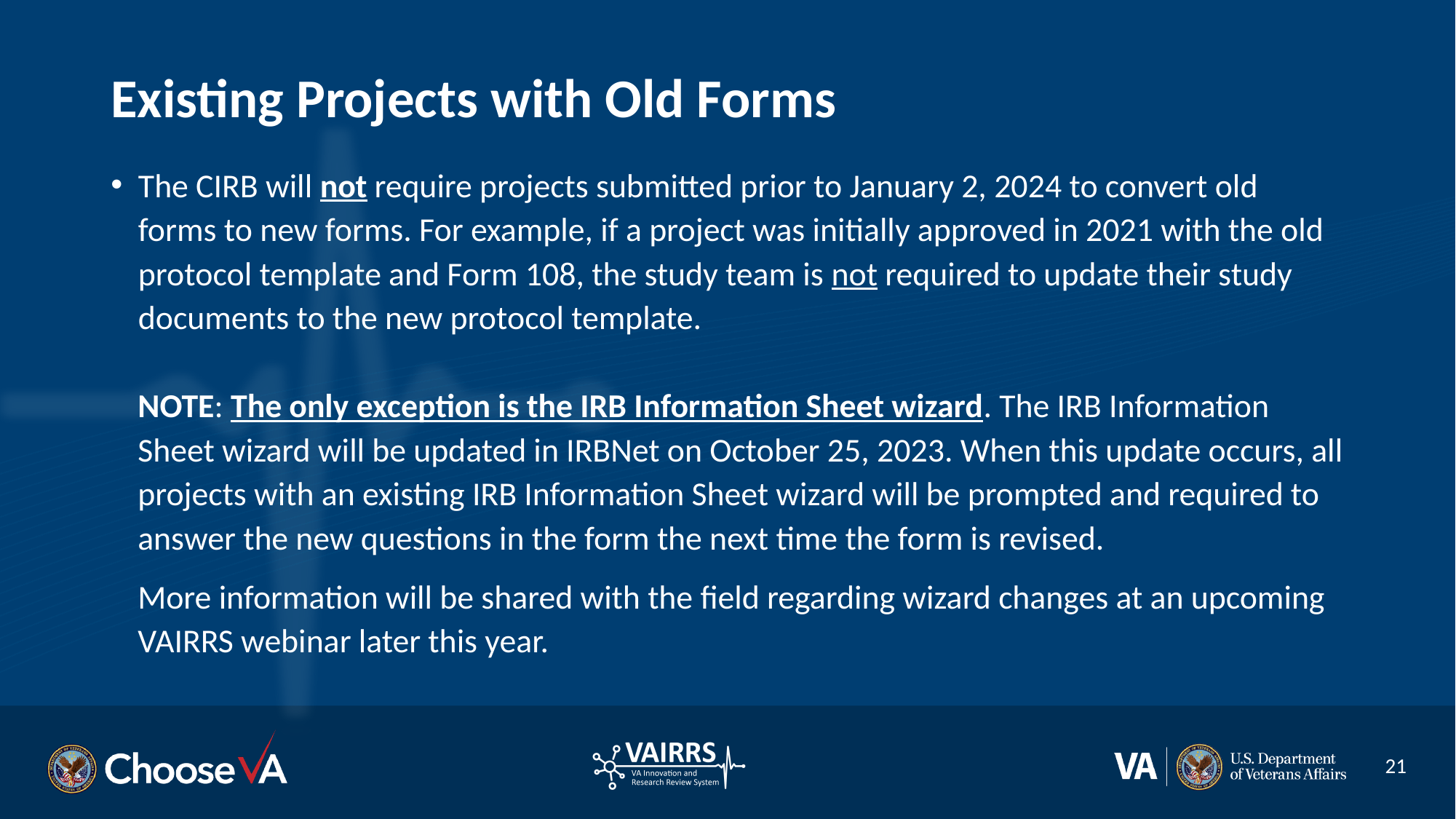

# Existing Projects with Old Forms
The CIRB will not require projects submitted prior to January 2, 2024 to convert old forms to new forms. For example, if a project was initially approved in 2021 with the old protocol template and Form 108, the study team is not required to update their study documents to the new protocol template.

NOTE: The only exception is the IRB Information Sheet wizard. The IRB Information Sheet wizard will be updated in IRBNet on October 25, 2023. When this update occurs, all projects with an existing IRB Information Sheet wizard will be prompted and required to answer the new questions in the form the next time the form is revised.
More information will be shared with the field regarding wizard changes at an upcoming VAIRRS webinar later this year.